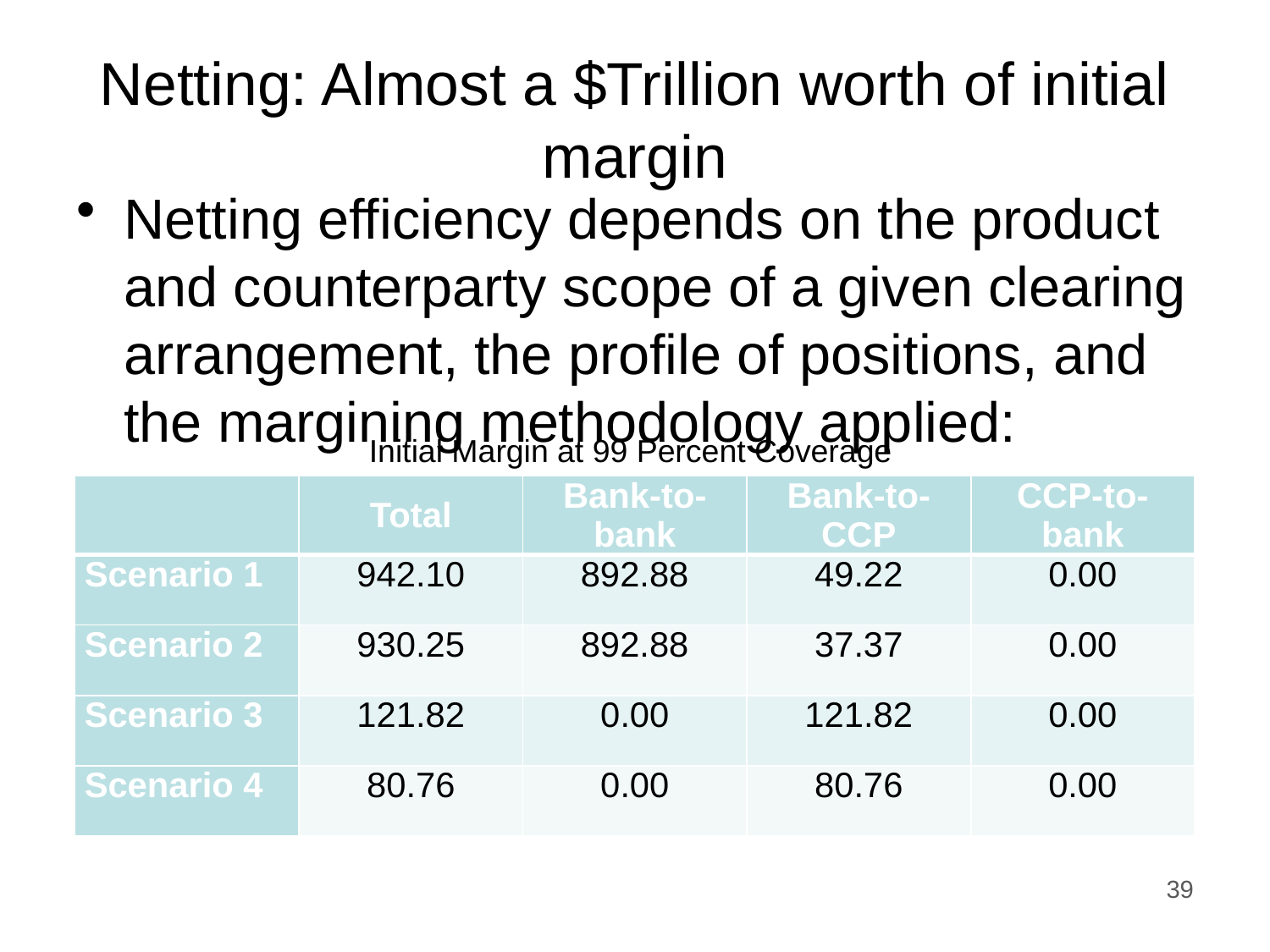

# Netting: Almost a $Trillion worth of initial margin
Netting efficiency depends on the product and counterparty scope of a given clearing arrangement, the profile of positions, and the margining methodology applied:

Initial Margin at 99 Percent Coverage
|  | Total | Bank-to-bank | Bank-to-CCP | CCP-to-bank |
| --- | --- | --- | --- | --- |
| Scenario 1 | 942.10 | 892.88 | 49.22 | 0.00 |
| Scenario 2 | 930.25 | 892.88 | 37.37 | 0.00 |
| Scenario 3 | 121.82 | 0.00 | 121.82 | 0.00 |
| Scenario 4 | 80.76 | 0.00 | 80.76 | 0.00 |
39